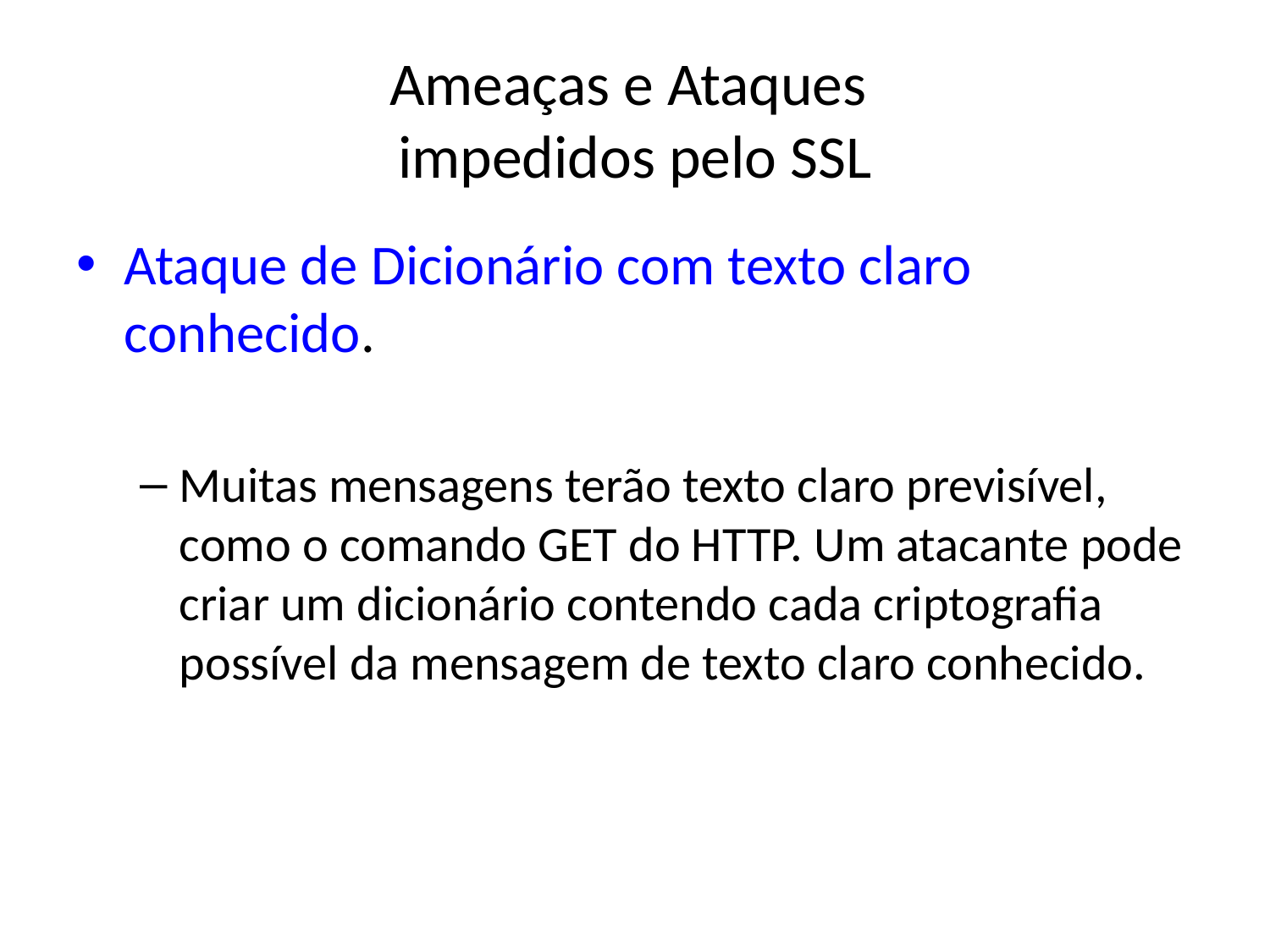

# Ameaças e Ataques impedidos pelo SSL
Ataque de Dicionário com texto claro conhecido.

Muitas mensagens terão texto claro previsível, como o comando GET do HTTP. Um atacante pode criar um dicionário contendo cada criptografia possível da mensagem de texto claro conhecido.